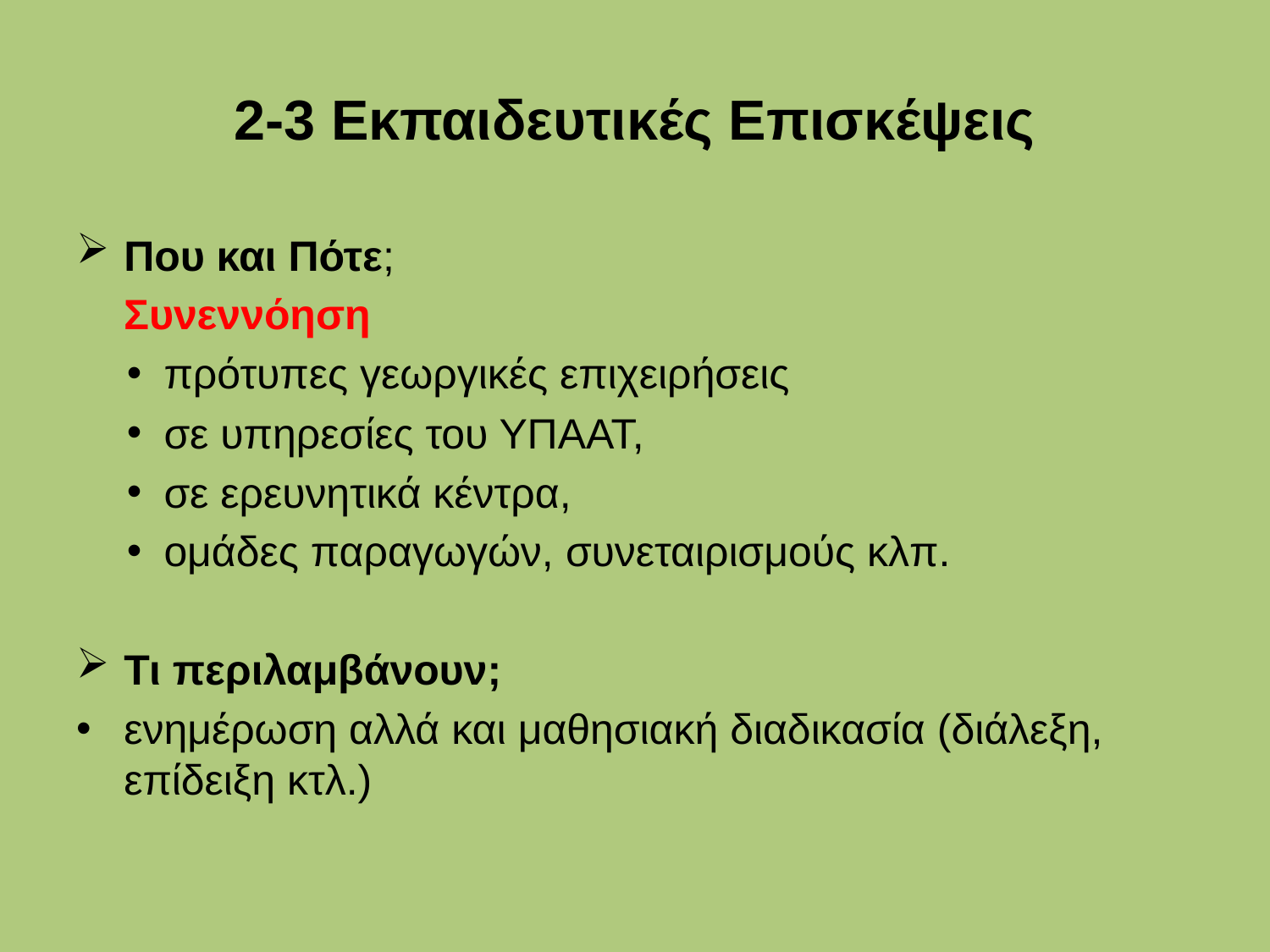

# 2-3 Εκπαιδευτικές Επισκέψεις
Που και Πότε;
    Συνεννόηση
πρότυπες γεωργικές επιχειρήσεις
σε υπηρεσίες του ΥΠΑΑΤ,
σε ερευνητικά κέντρα,
ομάδες παραγωγών, συνεταιρισμούς κλπ.

Τι περιλαμβάνουν;
ενημέρωση αλλά και μαθησιακή διαδικασία (διάλεξη, επίδειξη κτλ.)